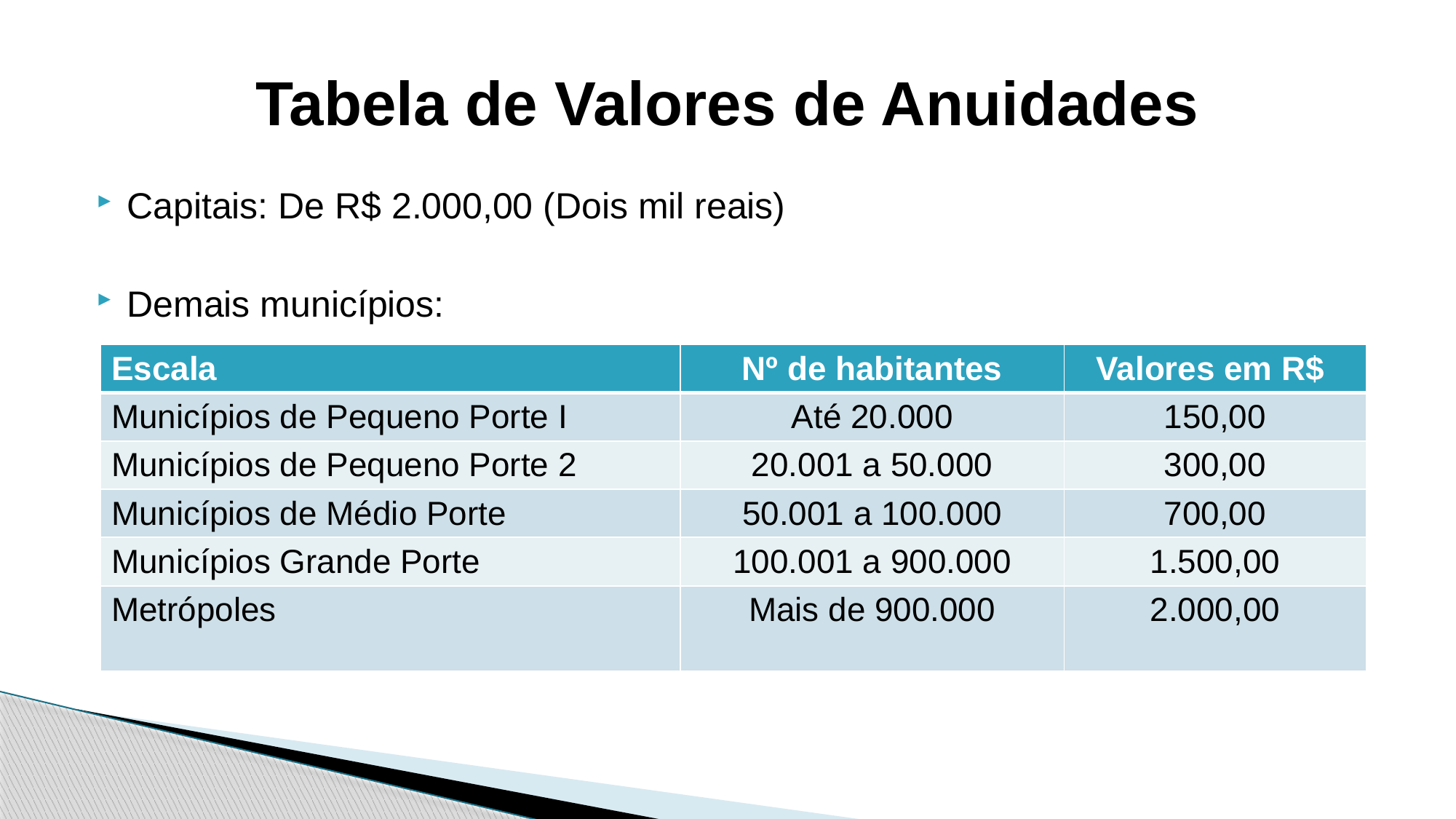

# Tabela de Valores de Anuidades
Capitais: De R$ 2.000,00 (Dois mil reais)

Demais municípios:

| Escala | Nº de habitantes | Valores em R$ |
| --- | --- | --- |
| Municípios de Pequeno Porte I | Até 20.000 | 150,00 |
| Municípios de Pequeno Porte 2 | 20.001 a 50.000 | 300,00 |
| Municípios de Médio Porte | 50.001 a 100.000 | 700,00 |
| Municípios Grande Porte | 100.001 a 900.000 | 1.500,00 |
| Metrópoles | Mais de 900.000 | 2.000,00 |